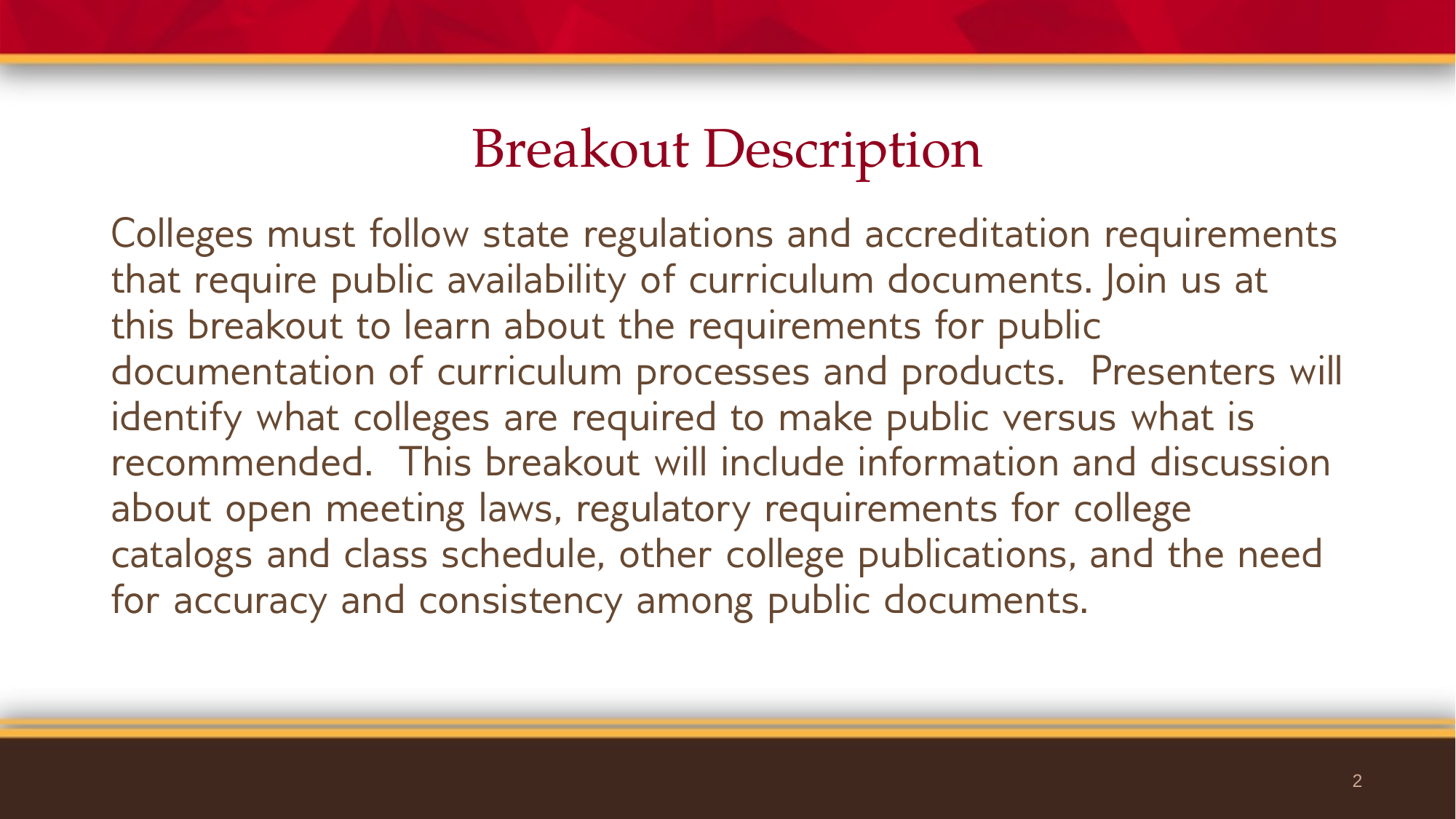

# Breakout Description
Colleges must follow state regulations and accreditation requirements that require public availability of curriculum documents. Join us at this breakout to learn about the requirements for public documentation of curriculum processes and products.  Presenters will identify what colleges are required to make public versus what is recommended.  This breakout will include information and discussion about open meeting laws, regulatory requirements for college catalogs and class schedule, other college publications, and the need for accuracy and consistency among public documents.